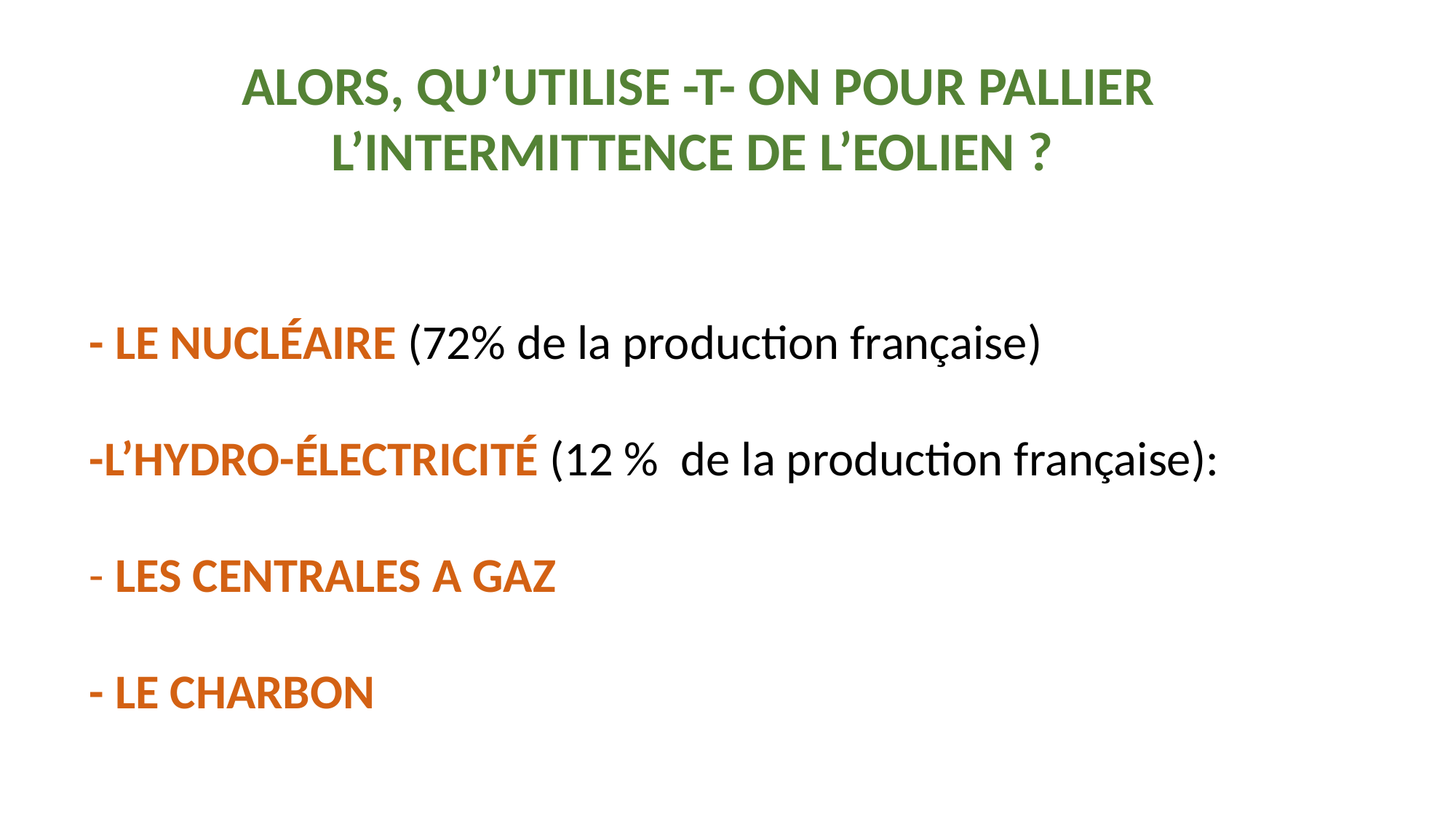

ALORS, QU’UTILISE -T- ON POUR PALLIER L’INTERMITTENCE DE L’EOLIEN ?

- LE NUCLÉAIRE (72% de la production française)

-L’HYDRO-ÉLECTRICITÉ (12 %  de la production française):

- LES CENTRALES A GAZ

- LE CHARBON